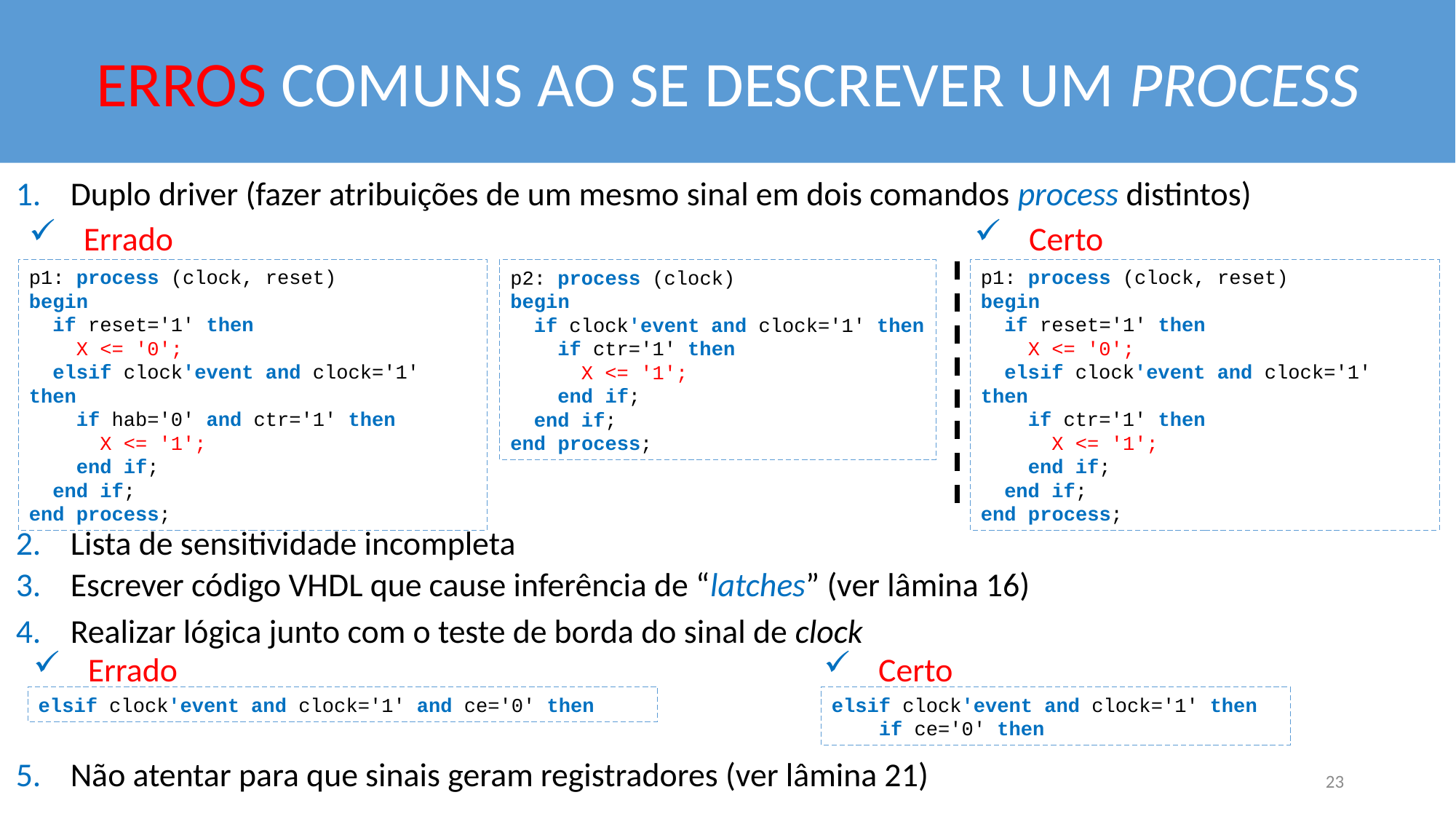

ERROS COMUNS AO SE DESCREVER UM PROCESS
Duplo driver (fazer atribuições de um mesmo sinal em dois comandos process distintos)
Errado
Certo
p1: process (clock, reset)
begin
  if reset='1' then
    X <= '0';
  elsif clock'event and clock='1' then
    if hab='0' and ctr='1' then
      X <= '1';
    end if;
  end if;
end process;
p1: process (clock, reset)
begin
  if reset='1' then
    X <= '0';
  elsif clock'event and clock='1' then
    if ctr='1' then
      X <= '1';
    end if;
  end if;
end process;
p2: process (clock)
begin
  if clock'event and clock='1' then
    if ctr='1' then
      X <= '1';
    end if;
  end if;
end process;
Lista de sensitividade incompleta
Escrever código VHDL que cause inferência de “latches” (ver lâmina 16)
Realizar lógica junto com o teste de borda do sinal de clock
Certo
Errado
elsif clock'event and clock='1' and ce='0' then
elsif clock'event and clock='1' then
    if ce='0' then
Não atentar para que sinais geram registradores (ver lâmina 21)
23